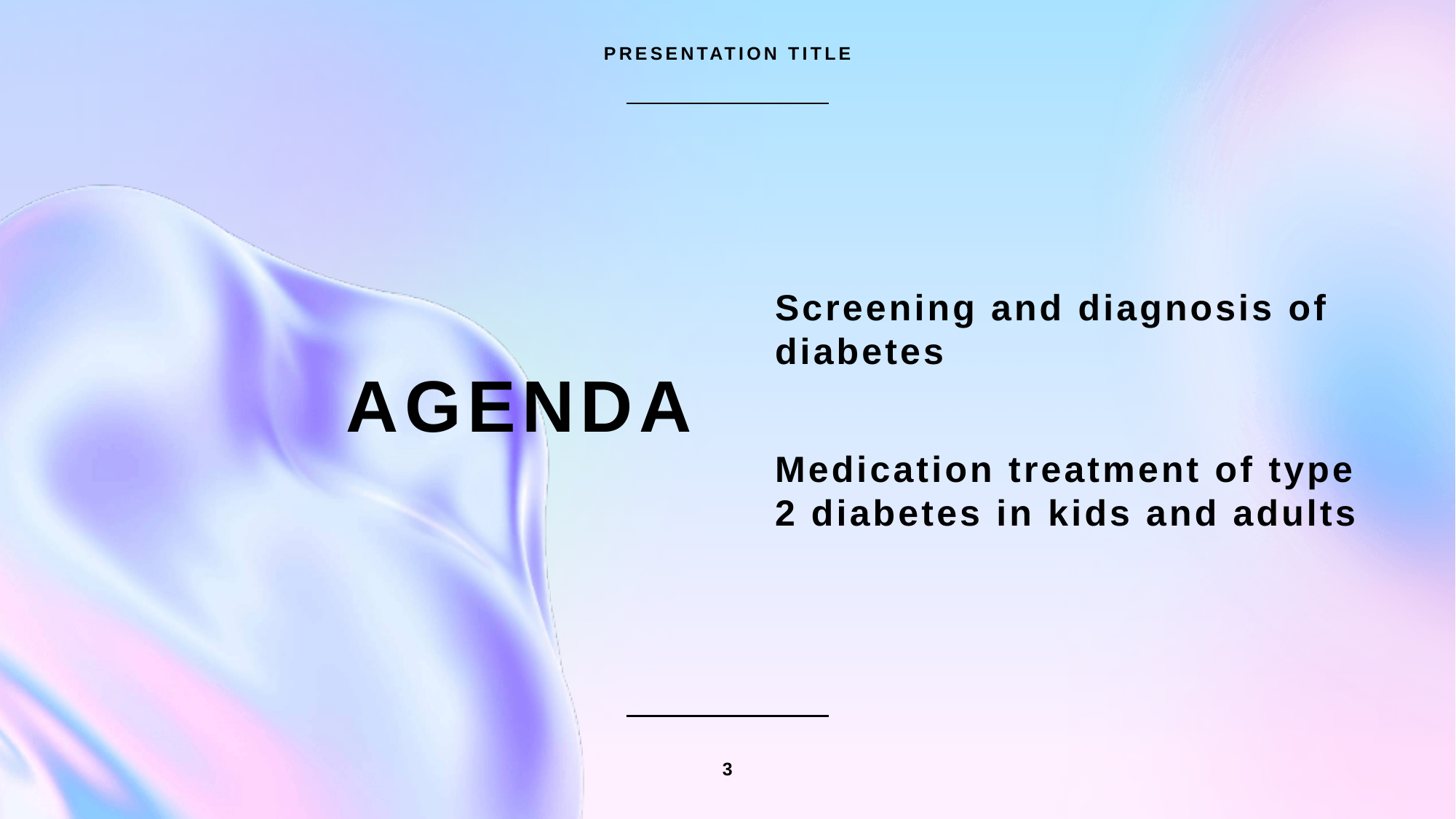

PRESENTATION TITLE
Screening and diagnosis of diabetes

Medication treatment of type 2 diabetes in kids and adults
# Agenda
3